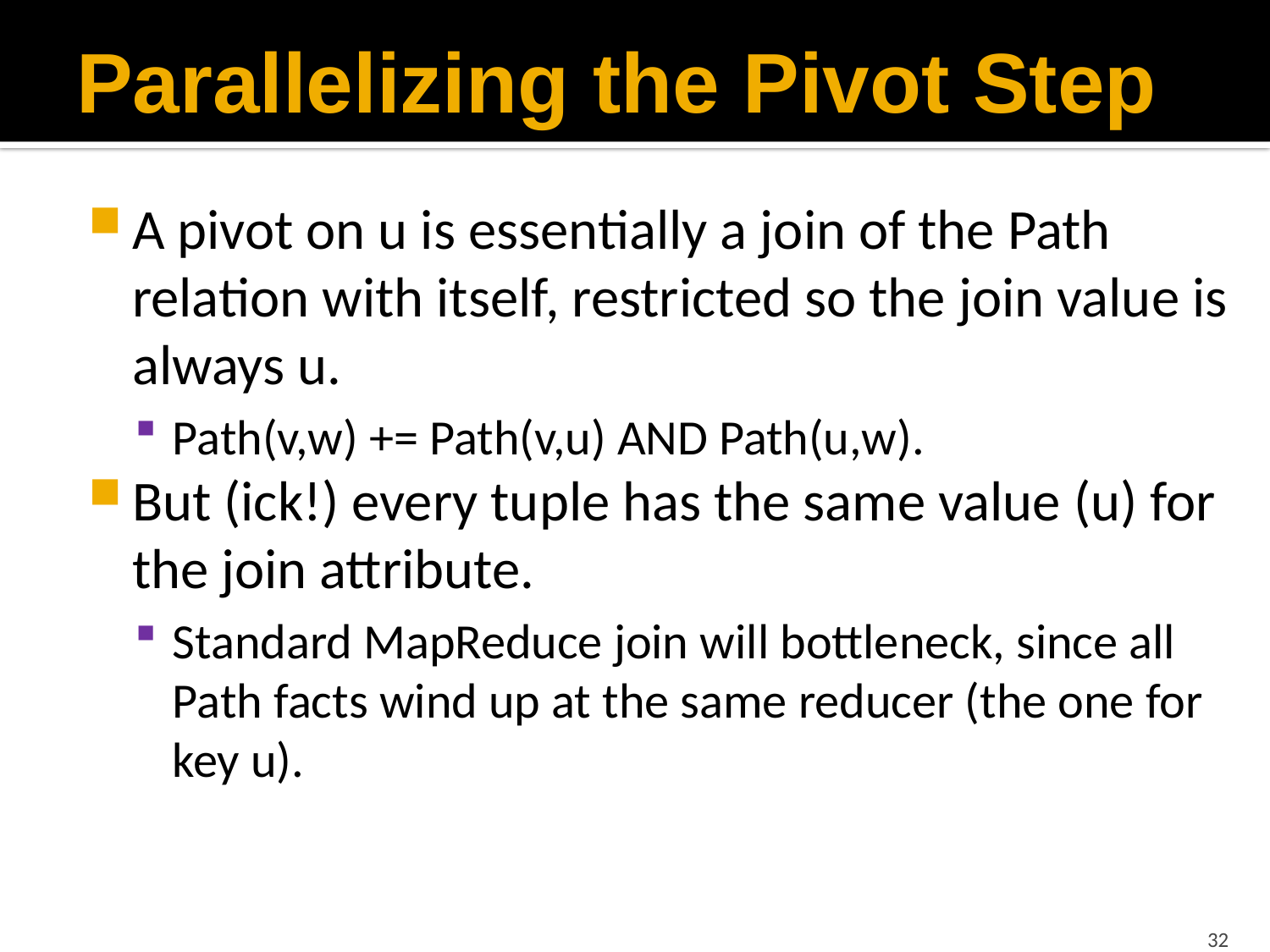

# Parallelizing the Pivot Step
A pivot on u is essentially a join of the Path relation with itself, restricted so the join value is always u.
Path(v,w) += Path(v,u) AND Path(u,w).
But (ick!) every tuple has the same value (u) for the join attribute.
Standard MapReduce join will bottleneck, since all Path facts wind up at the same reducer (the one for key u).
32